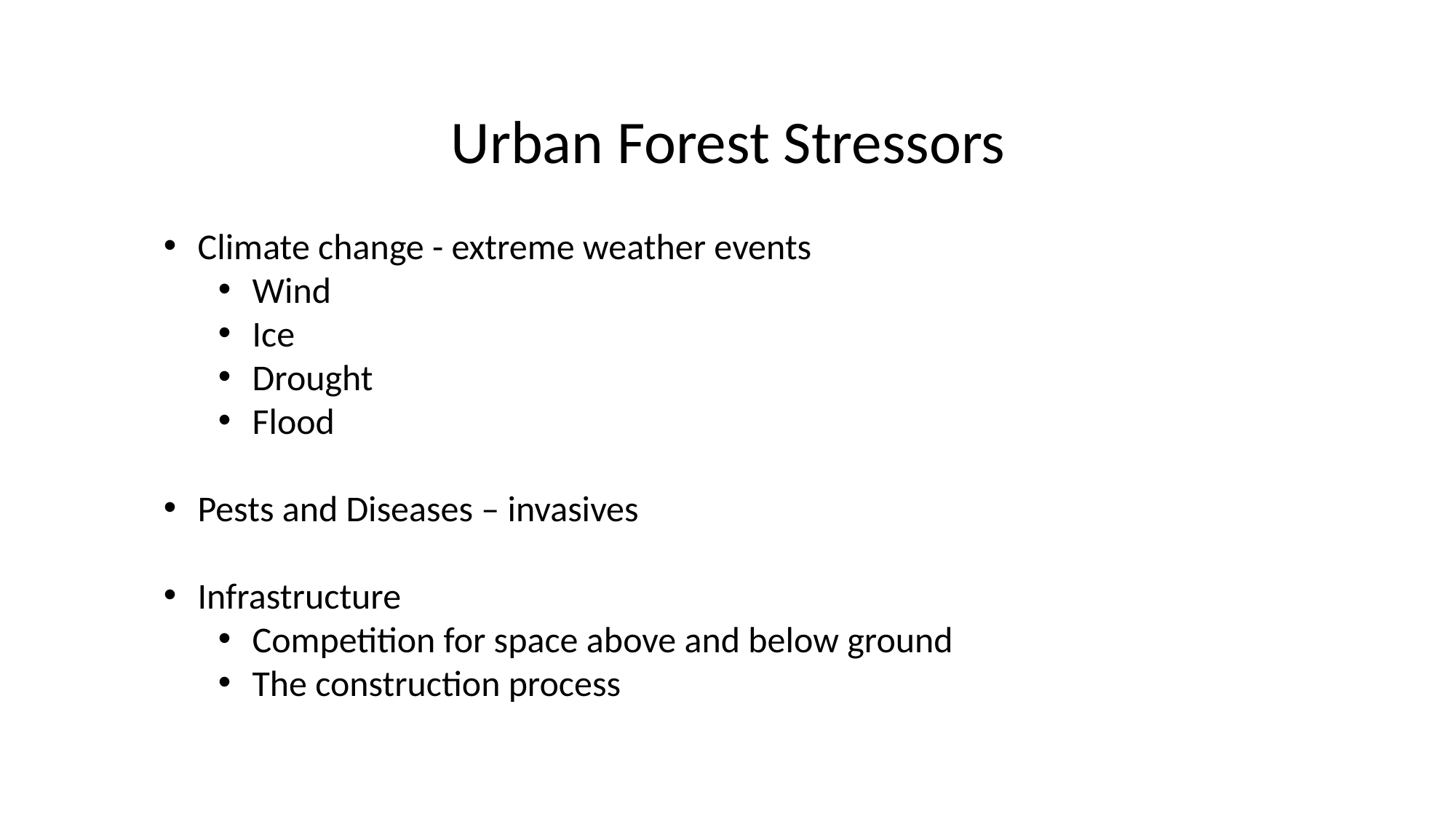

Urban Forest Stressors
Climate change - extreme weather events
Wind
Ice
Drought
Flood

Pests and Diseases – invasives

Infrastructure
Competition for space above and below ground
The construction process